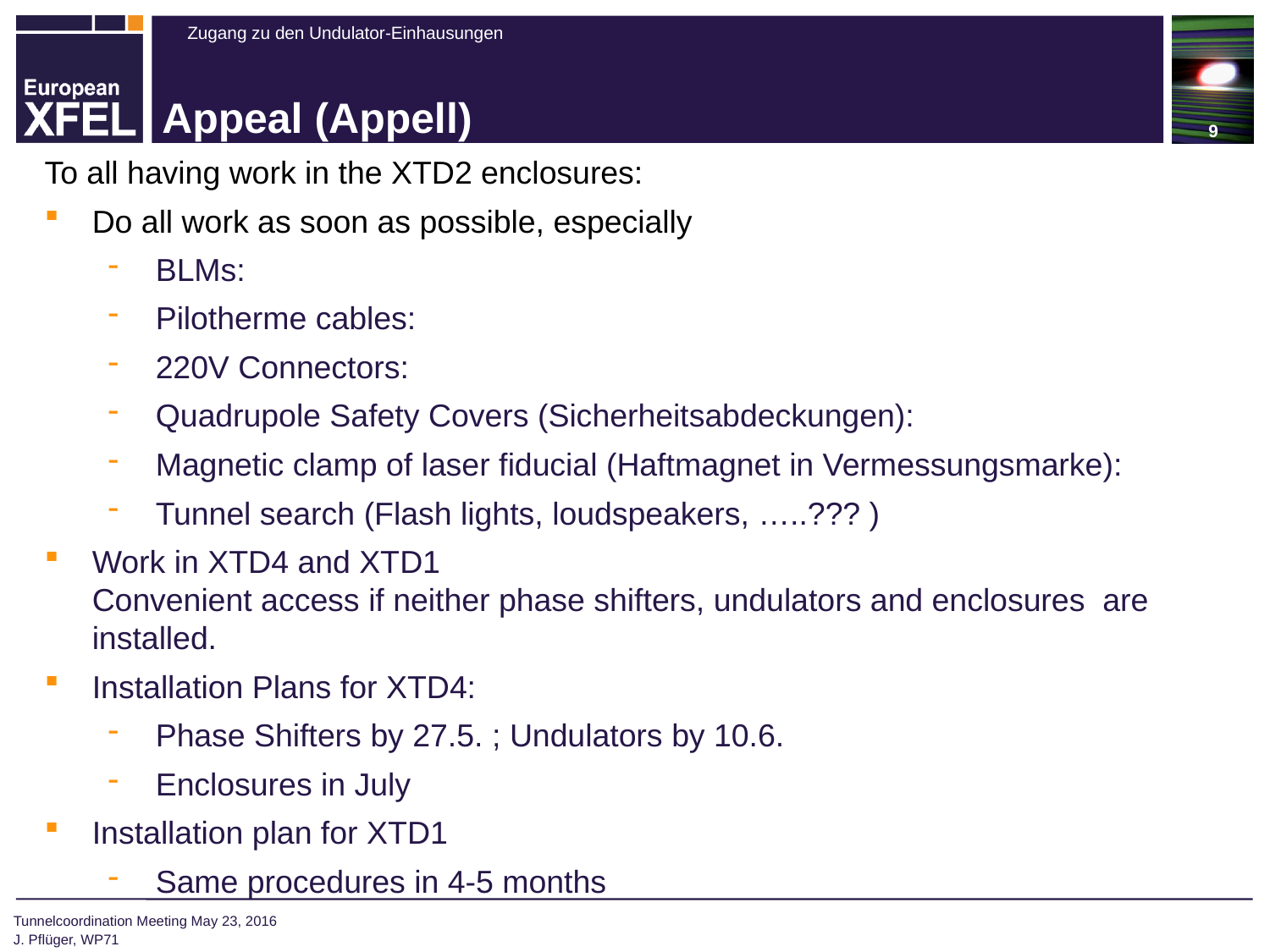

# Appeal (Appell)
To all having work in the XTD2 enclosures:
Do all work as soon as possible, especially
BLMs:
Pilotherme cables:
220V Connectors:
Quadrupole Safety Covers (Sicherheitsabdeckungen):
Magnetic clamp of laser fiducial (Haftmagnet in Vermessungsmarke):
Tunnel search (Flash lights, loudspeakers, …..??? )
Work in XTD4 and XTD1
Convenient access if neither phase shifters, undulators and enclosures  are installed.
Installation Plans for XTD4:
Phase Shifters by 27.5. ; Undulators by 10.6.
Enclosures in July
Installation plan for XTD1
Same procedures in 4-5 months